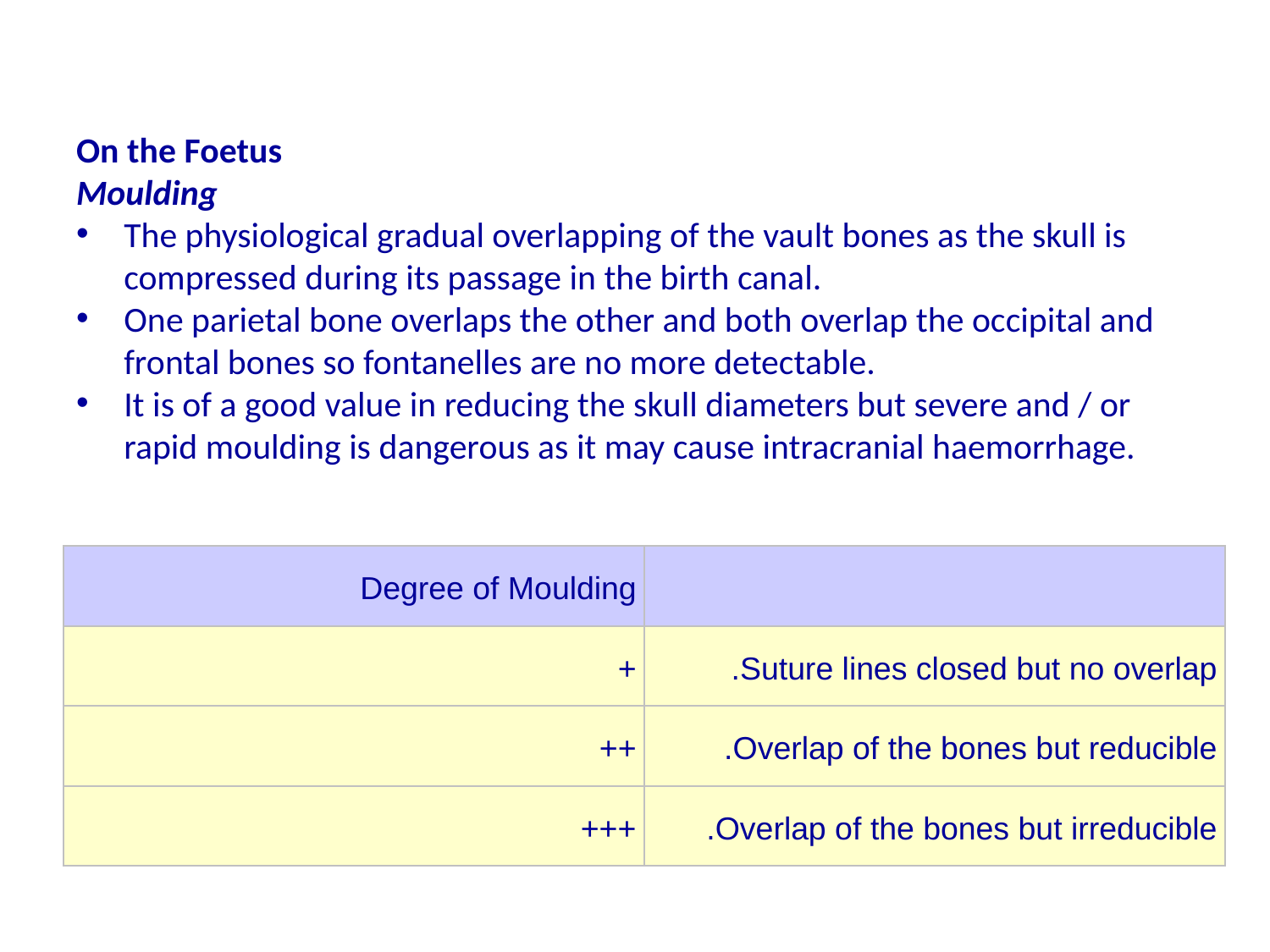

On the Foetus
Moulding
The physiological gradual overlapping of the vault bones as the skull is compressed during its passage in the birth canal.
One parietal bone overlaps the other and both overlap the occipital and frontal bones so fontanelles are no more detectable.
It is of a good value in reducing the skull diameters but severe and / or rapid moulding is dangerous as it may cause intracranial haemorrhage.

| Degree of Moulding |  |
| --- | --- |
| + | Suture lines closed but no overlap. |
| ++ | Overlap of the bones but reducible. |
| +++ | Overlap of the bones but irreducible. |